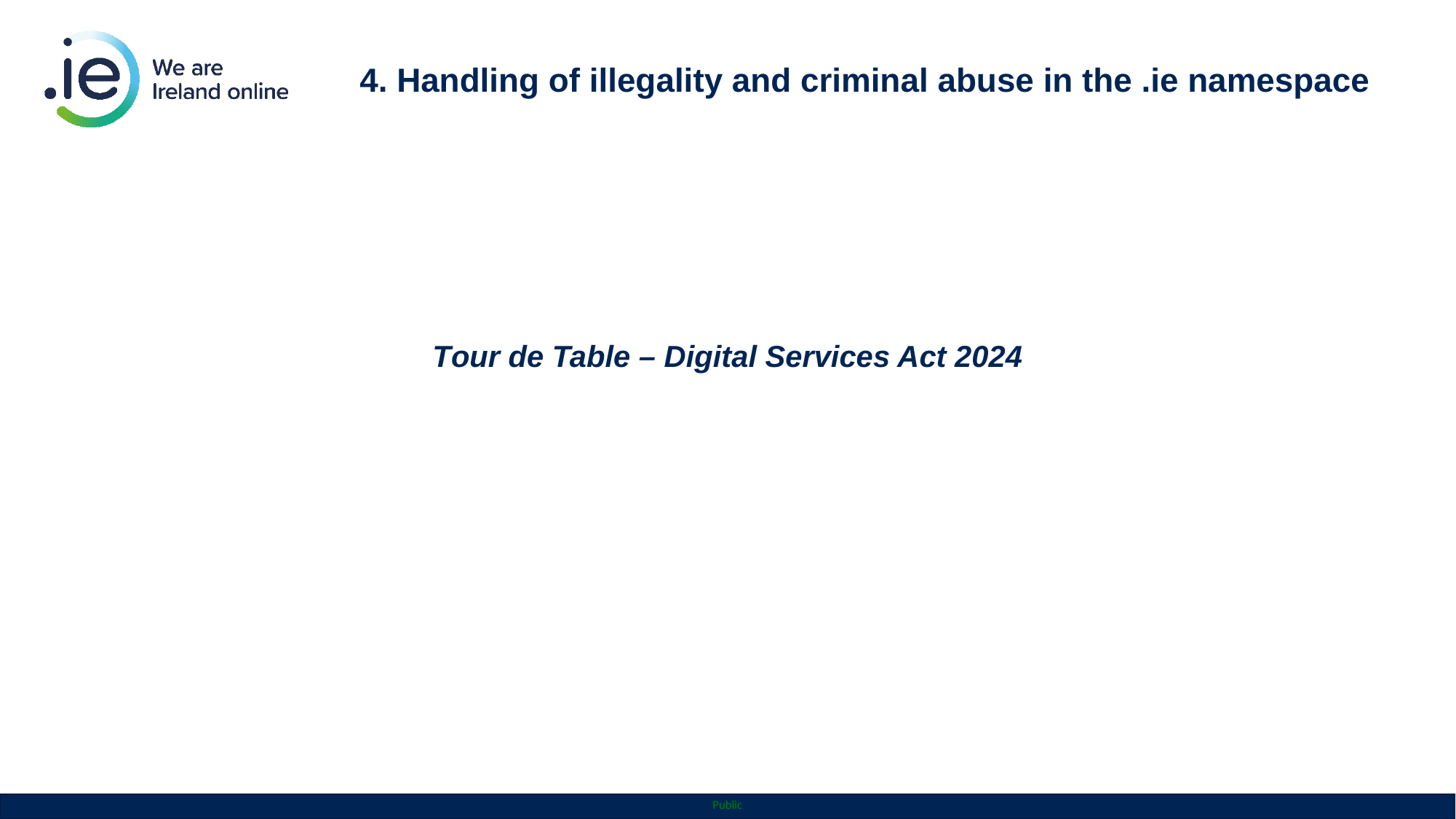

# 4. Handling of illegality and criminal abuse in the .ie namespace
Tour de Table – Digital Services Act 2024